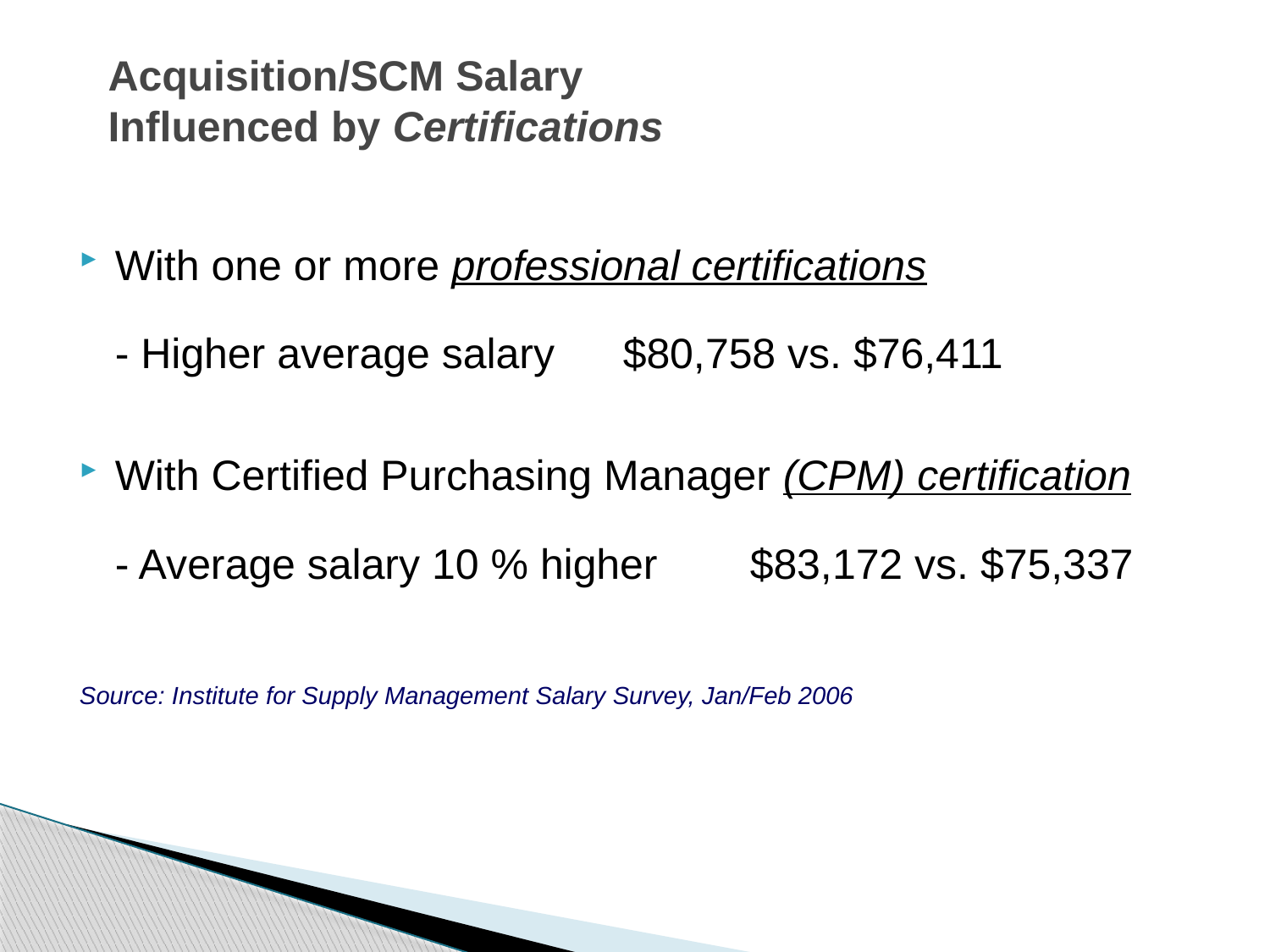

# Acquisition/SCM Salary Influenced by Certifications
With one or more professional certifications
	- Higher average salary 	$80,758 vs. $76,411

With Certified Purchasing Manager (CPM) certification
	- Average salary 10 % higher 	$83,172 vs. $75,337

Source: Institute for Supply Management Salary Survey, Jan/Feb 2006